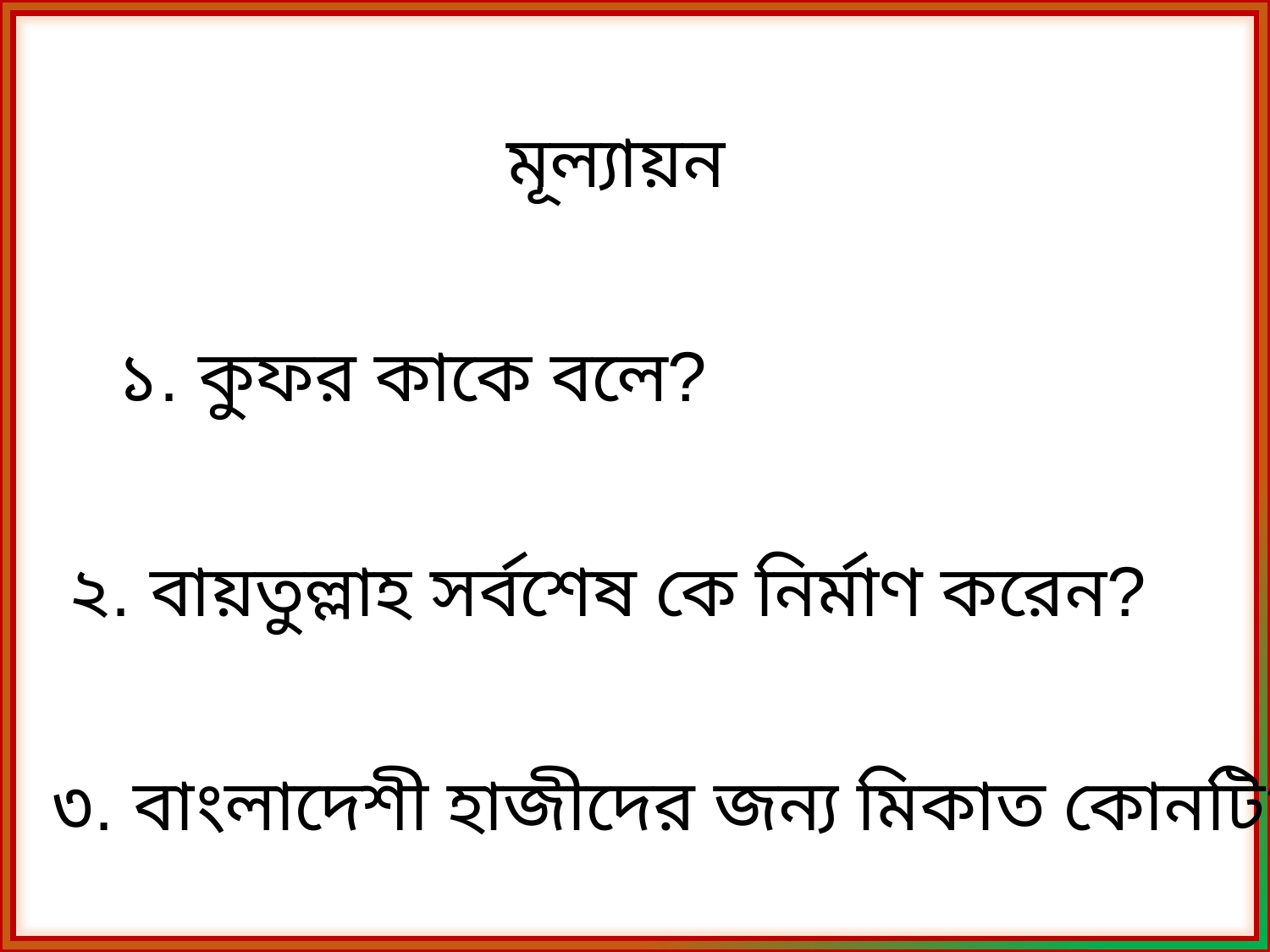

মূল্যায়ন
১. কুফর কাকে বলে?
২. বায়তুল্লাহ সর্বশেষ কে নির্মাণ করেন?
৩. বাংলাদেশী হাজীদের জন্য মিকাত কোনটি?